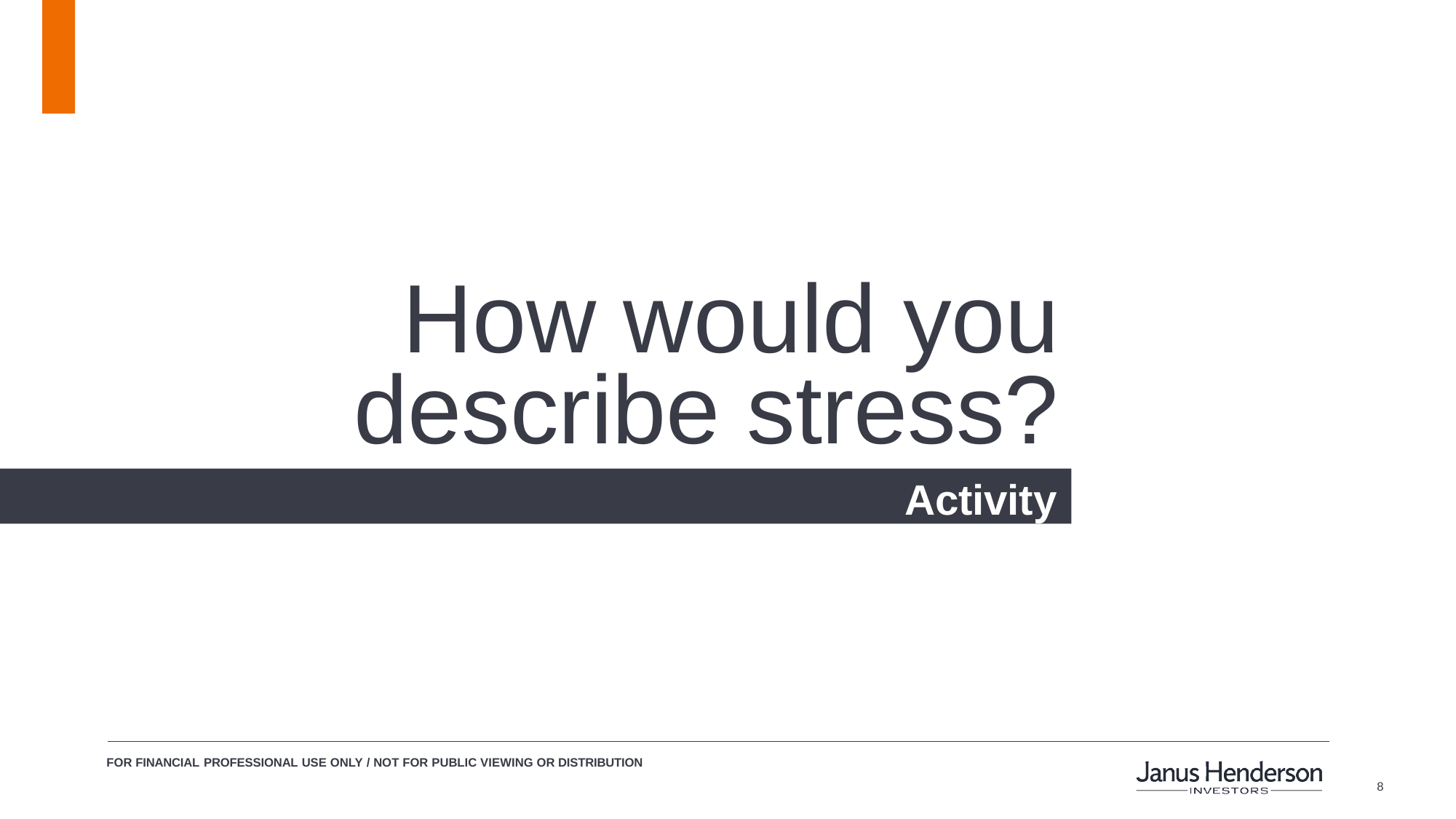

How would you describe stress?
Activity
FOR FINANCIAL PROFESSIONAL USE ONLY / NOT FOR PUBLIC VIEWING OR DISTRIBUTION
8